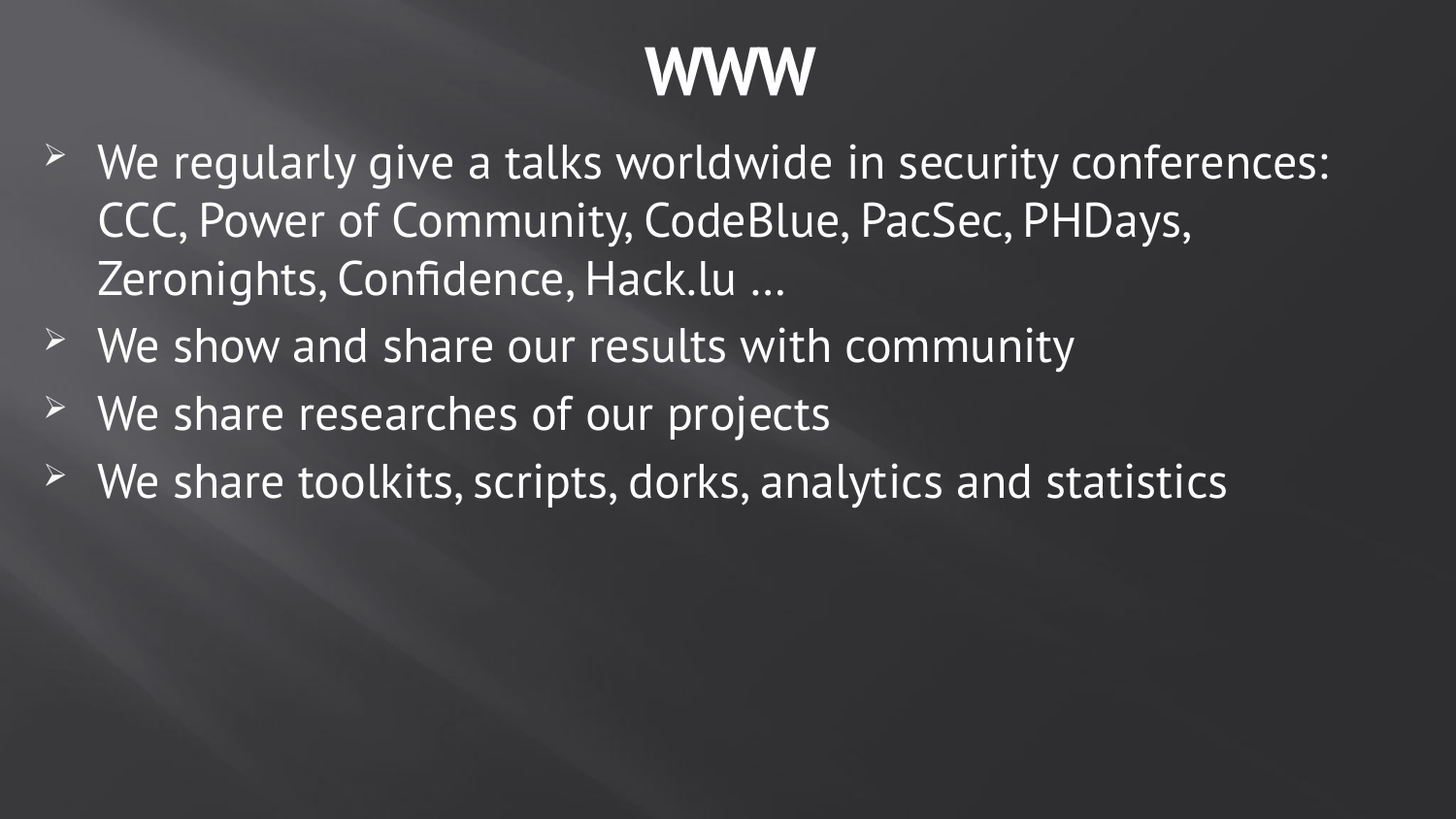

# WWW
We regularly give a talks worldwide in security conferences: CCC, Power of Community, CodeBlue, PacSec, PHDays, Zeronights, Confidence, Hack.lu …
We show and share our results with community
We share researches of our projects
We share toolkits, scripts, dorks, analytics and statistics